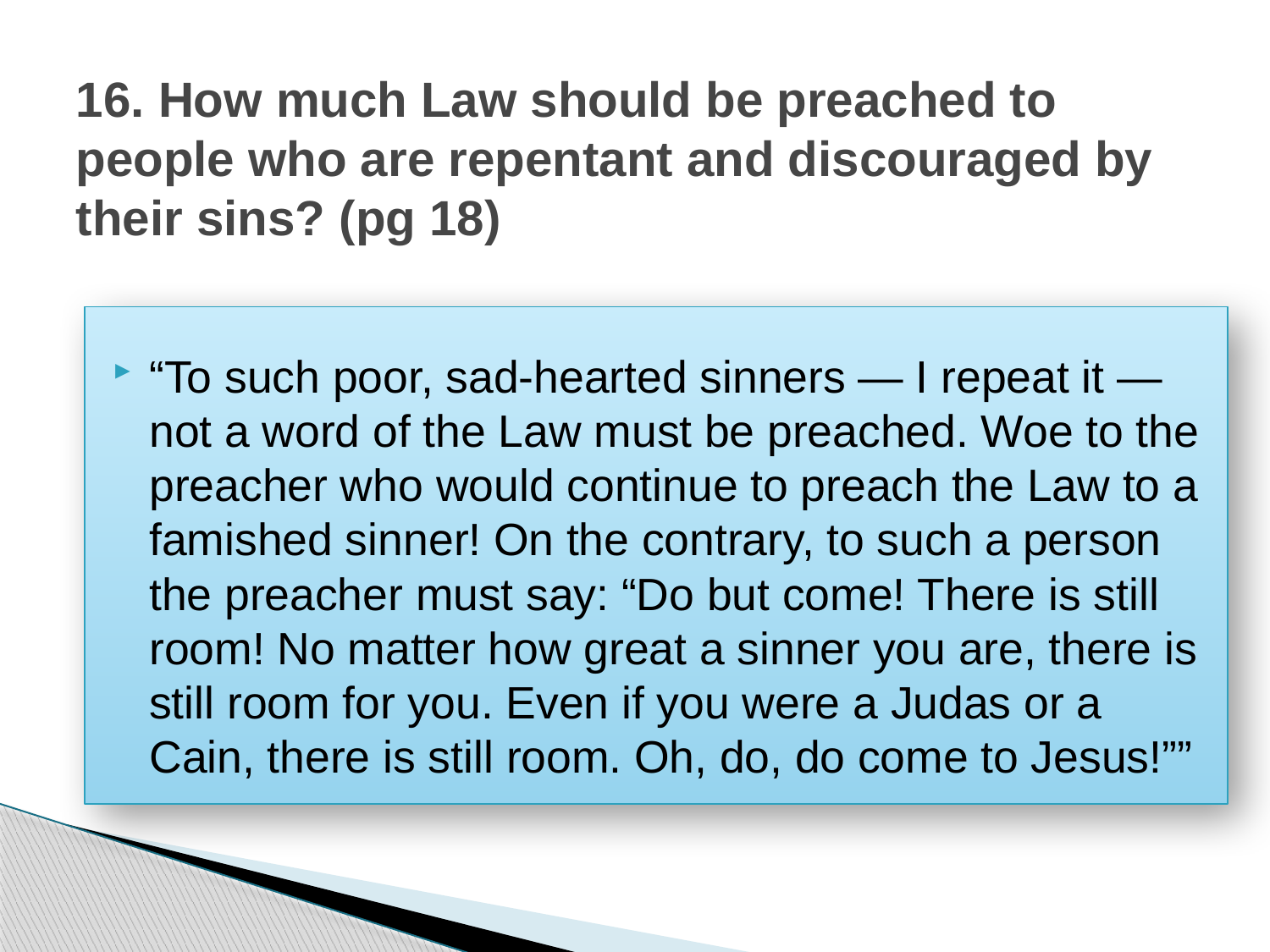

# 16. How much Law should be preached to people who are repentant and discouraged by their sins? (pg 18)
“To such poor, sad-hearted sinners — I repeat it — not a word of the Law must be preached. Woe to the preacher who would continue to preach the Law to a famished sinner! On the contrary, to such a person the preacher must say: “Do but come! There is still room! No matter how great a sinner you are, there is still room for you. Even if you were a Judas or a Cain, there is still room. Oh, do, do come to Jesus!””